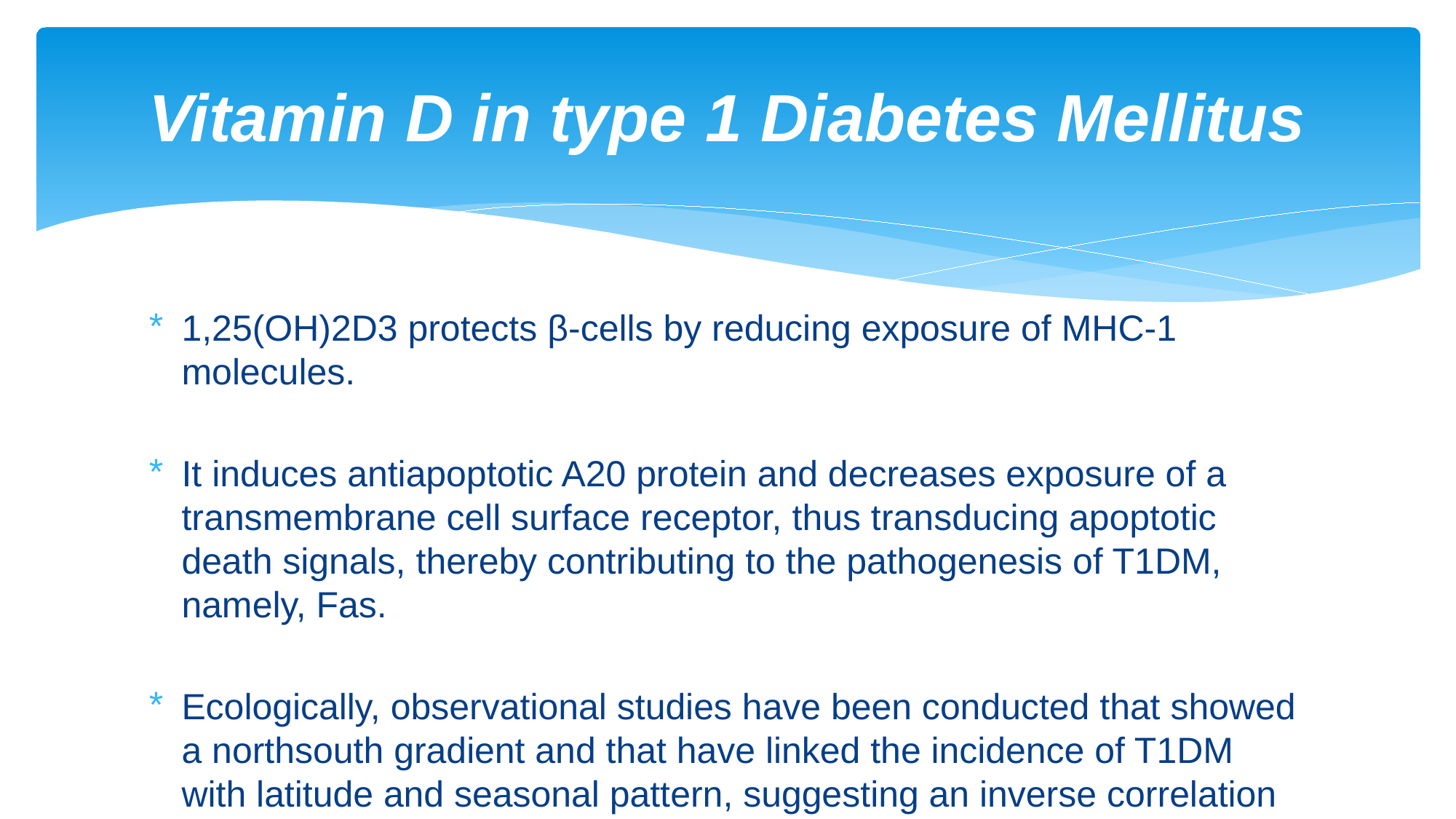

# Vitamin D in type 1 Diabetes Mellitus
1,25(OH)2D3 protects β-cells by reducing exposure of MHC-1 molecules.

It induces antiapoptotic A20 protein and decreases exposure of a transmembrane cell surface receptor, thus transducing apoptotic death signals, thereby contributing to the pathogenesis of T1DM, namely, Fas.

Ecologically, observational studies have been conducted that showed a northsouth gradient and that have linked the incidence of T1DM with latitude and seasonal pattern, suggesting an inverse correlation between effective exposure of sunlight and incidence of T1DM.